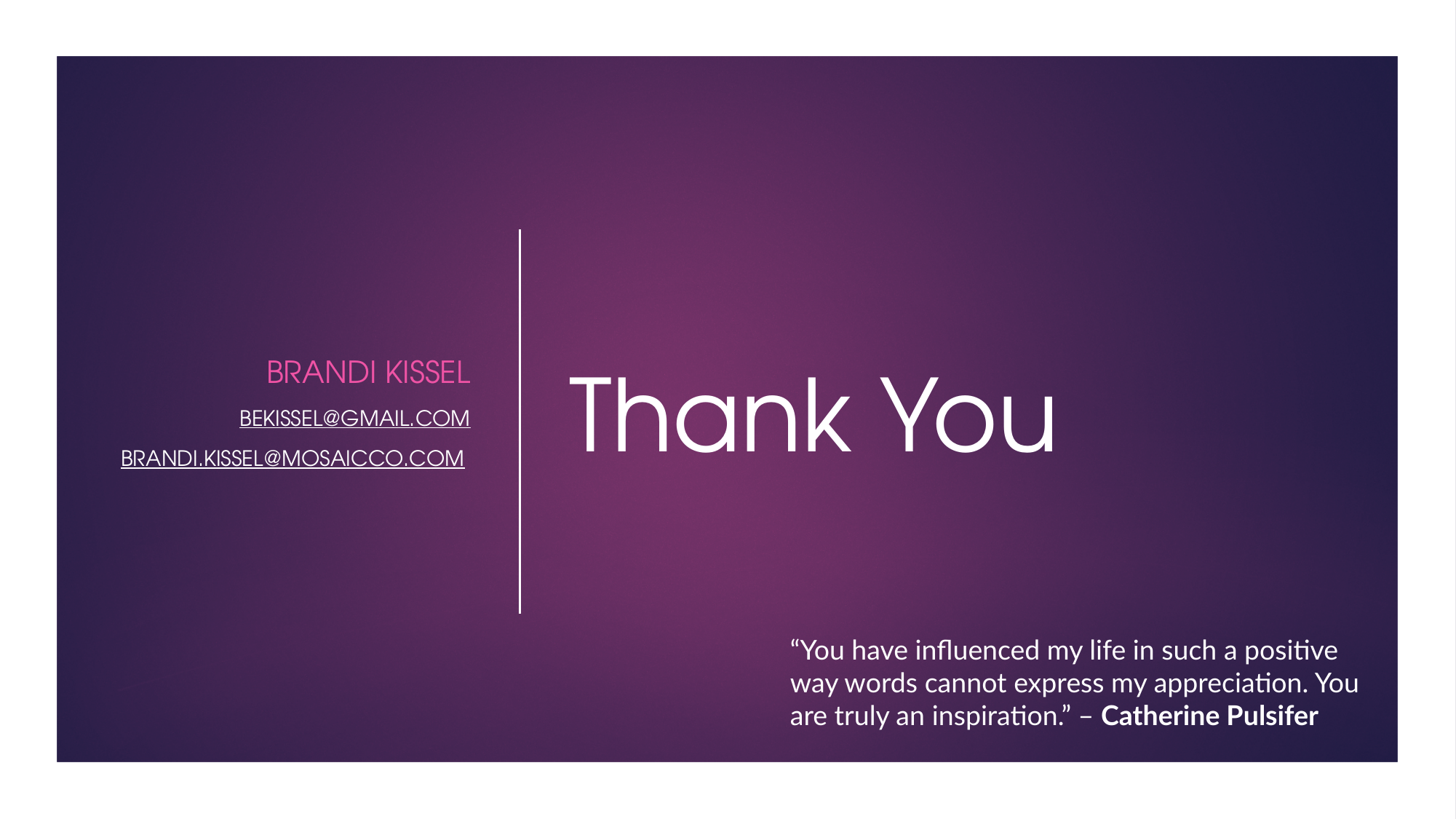

Brandi Kissel
bekissel@gmail.com
brandi.kissel@Mosaicco.com
# Thank You
“You have influenced my life in such a positive way words cannot express my appreciation. You are truly an inspiration.” – Catherine Pulsifer